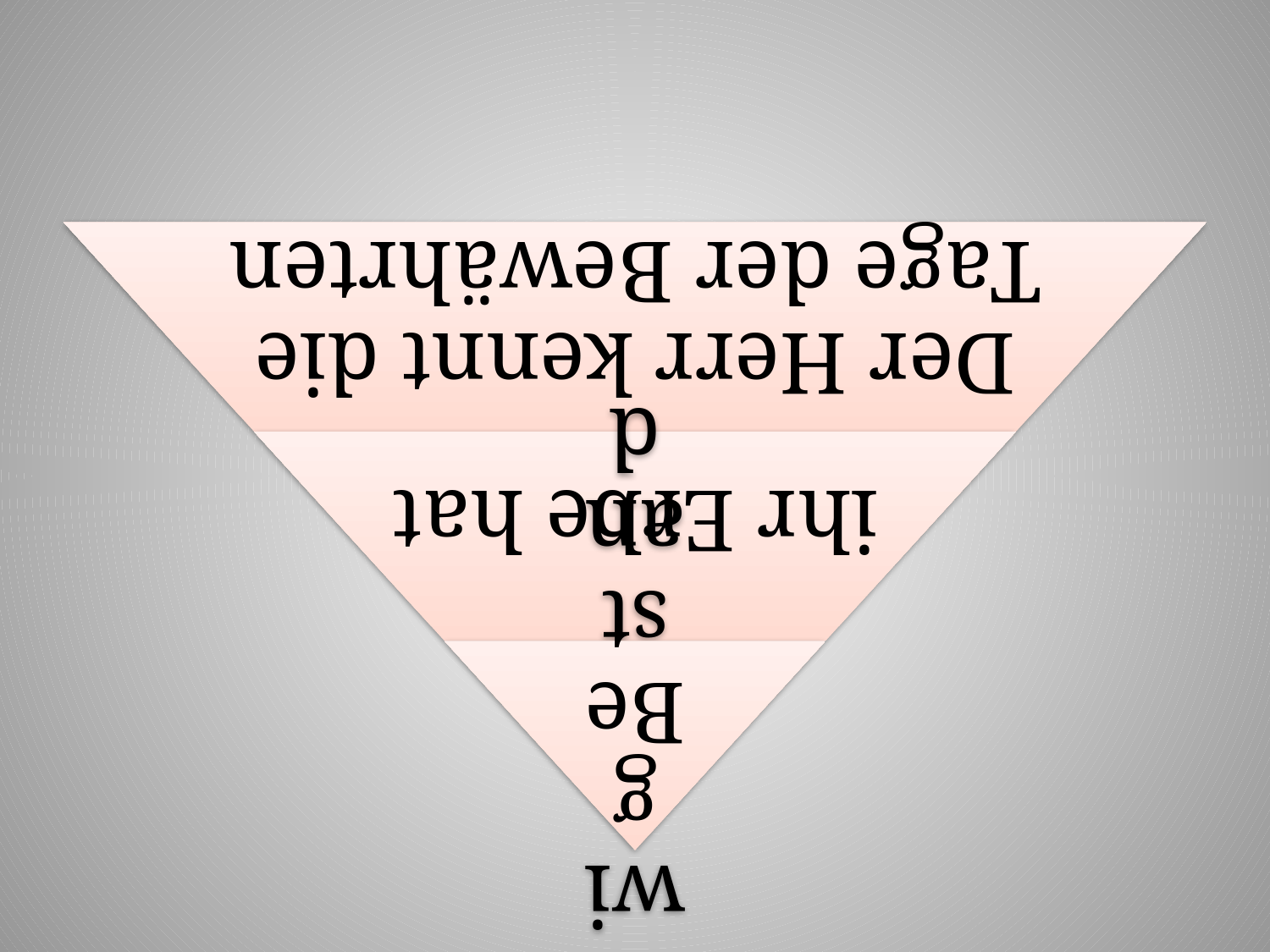

#
Der Herr kennt die Tage der Bewährten
ihr Erbe hat
ewig Bestand